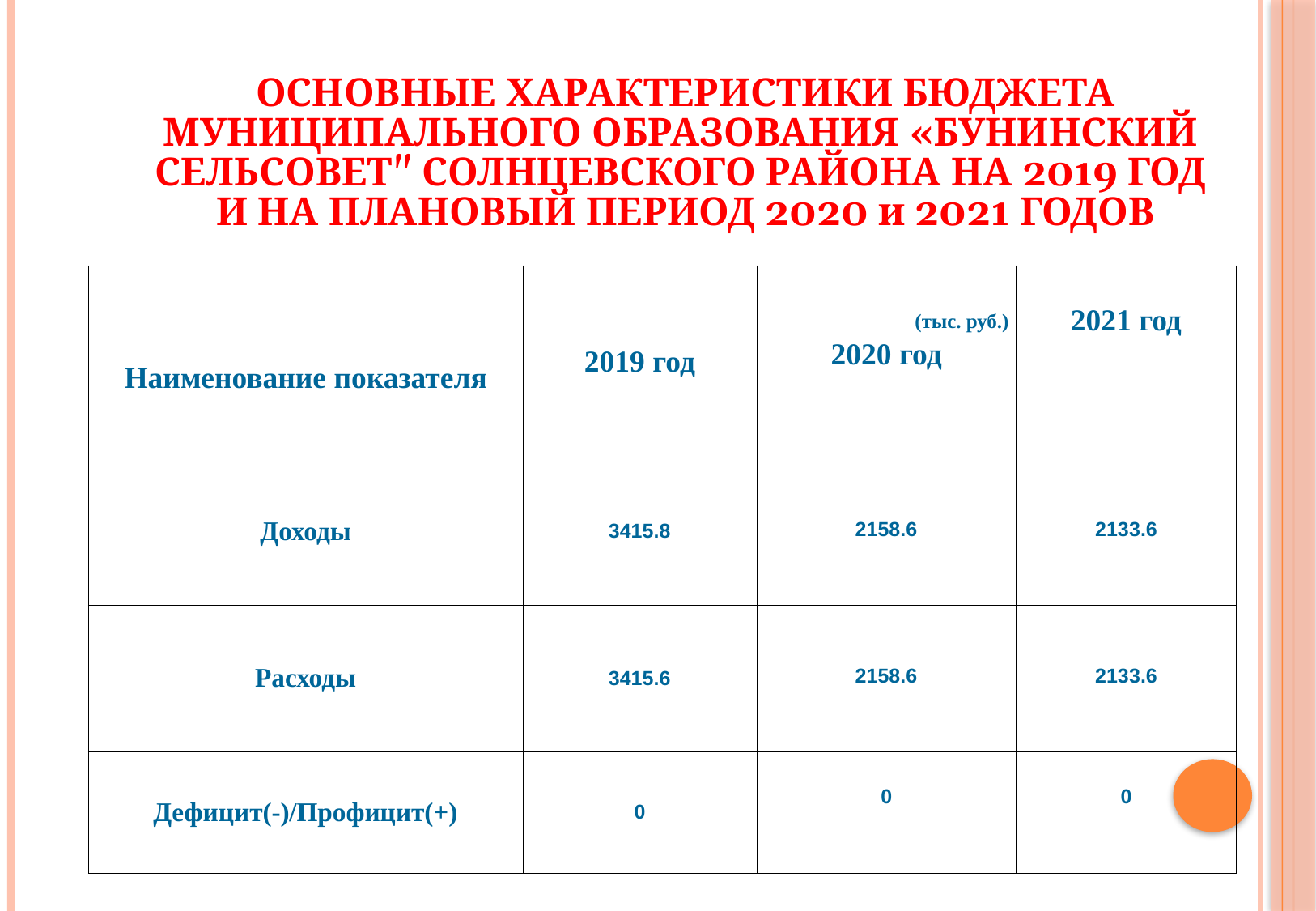

ОСНОВНЫЕ ХАРАКТЕРИСТИКИ БЮДЖЕТА МУНИЦИПАЛЬНОГО ОБРАЗОВАНИЯ «БУНИНСКИЙ  СЕЛЬСОВЕТ" СОЛНЦЕВСКОГО РАЙОНА НА 2019 ГОД
И НА ПЛАНОВЫЙ ПЕРИОД 2020 и 2021 ГОДОВ
| Наименование показателя | 2019 год | 2020 год | 2021 год |
| --- | --- | --- | --- |
| Доходы | 3415.8 | 2158.6 | 2133.6 |
| Расходы | 3415.6 | 2158.6 | 2133.6 |
| Дефицит(-)/Профицит(+) | 0 | 0 | 0 |
 (тыс. руб.)